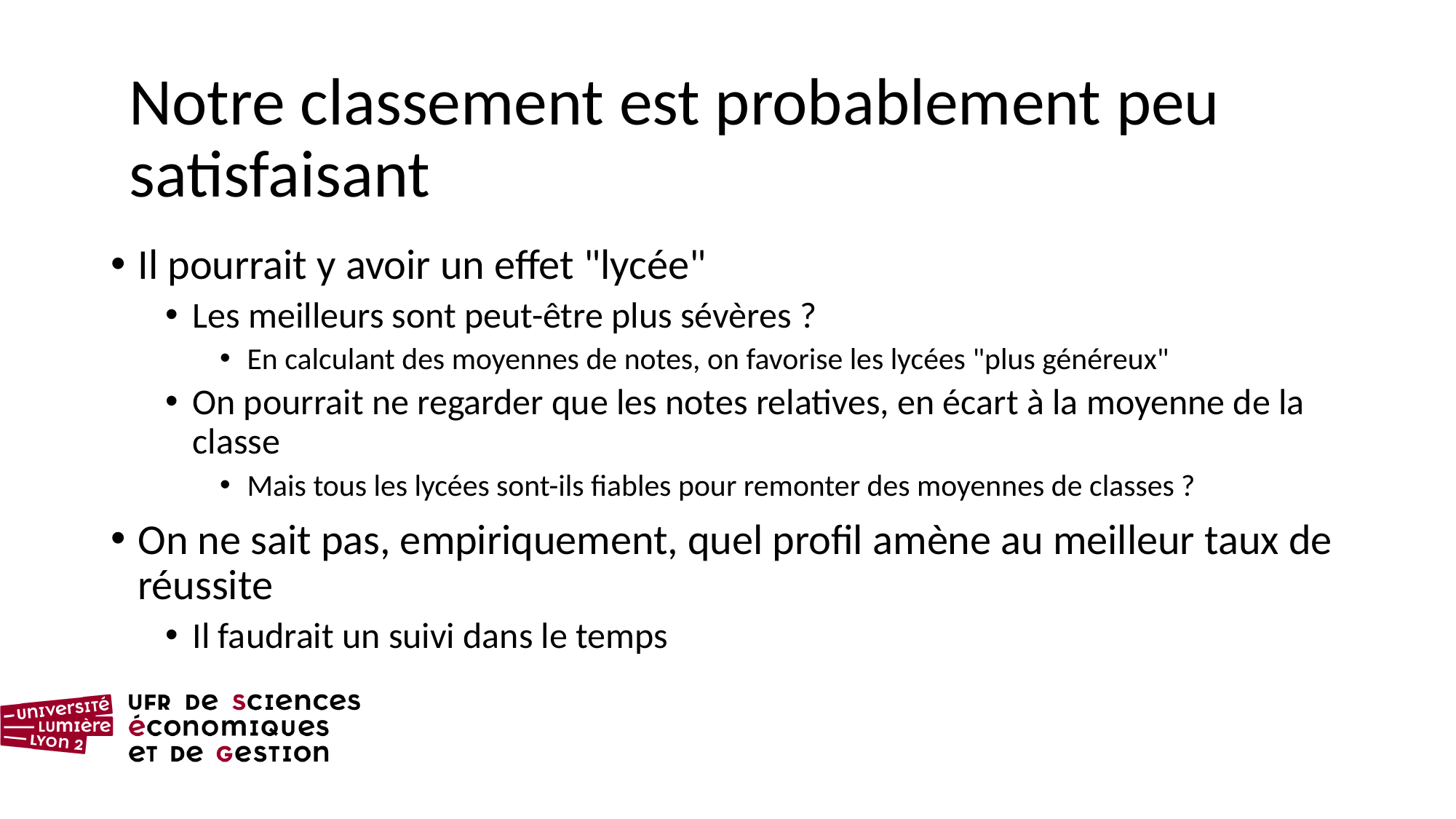

Notre classement est probablement peu satisfaisant
Il pourrait y avoir un effet "lycée"
Les meilleurs sont peut-être plus sévères ?
En calculant des moyennes de notes, on favorise les lycées "plus généreux"
On pourrait ne regarder que les notes relatives, en écart à la moyenne de la classe
Mais tous les lycées sont-ils fiables pour remonter des moyennes de classes ?
On ne sait pas, empiriquement, quel profil amène au meilleur taux de réussite
Il faudrait un suivi dans le temps